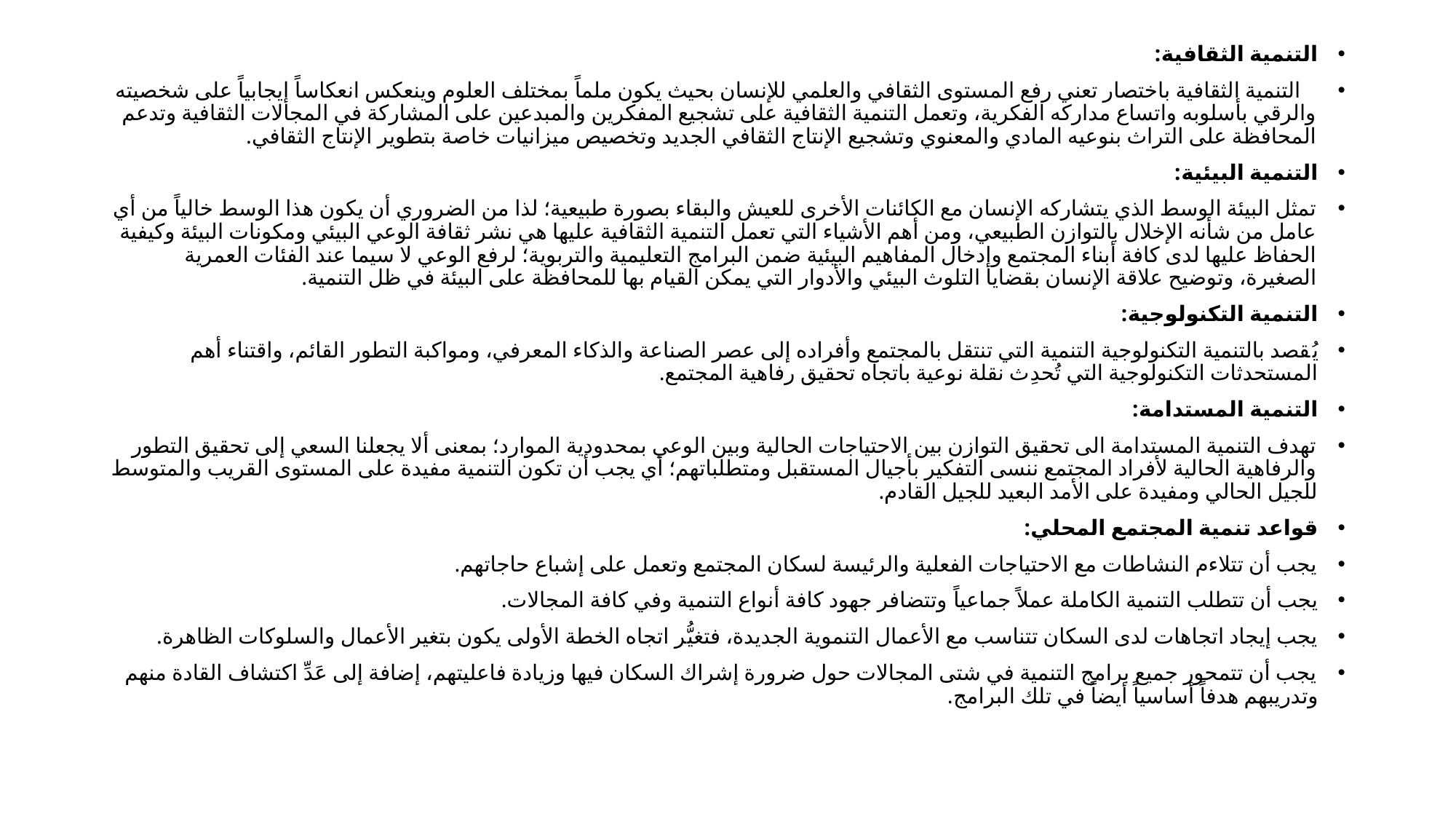

التنمية الثقافية:
   التنمية الثقافية باختصار تعني رفع المستوى الثقافي والعلمي للإنسان بحيث يكون ملماً بمختلف العلوم وينعكس انعكاساً إيجابياً على شخصيته والرقي بأسلوبه واتساع مداركه الفكرية، وتعمل التنمية الثقافية على تشجيع المفكرين والمبدعين على المشاركة في المجالات الثقافية وتدعم المحافظة على التراث بنوعيه المادي والمعنوي وتشجيع الإنتاج الثقافي الجديد وتخصيص ميزانيات خاصة بتطوير الإنتاج الثقافي.
التنمية البيئية:
تمثل البيئة الوسط الذي يتشاركه الإنسان مع الكائنات الأخرى للعيش والبقاء بصورة طبيعية؛ لذا من الضروري أن يكون هذا الوسط خالياً من أي عامل من شأنه الإخلال بالتوازن الطبيعي، ومن أهم الأشياء التي تعمل التنمية الثقافية عليها هي نشر ثقافة الوعي البيئي ومكونات البيئة وكيفية الحفاظ عليها لدى كافة أبناء المجتمع وإدخال المفاهيم البيئية ضمن البرامج التعليمية والتربوية؛ لرفع الوعي لا سيما عند الفئات العمرية الصغيرة، وتوضيح علاقة الإنسان بقضايا التلوث البيئي والأدوار التي يمكن القيام بها للمحافظة على البيئة في ظل التنمية.
التنمية التكنولوجية:
يُقصد بالتنمية التكنولوجية التنمية التي تنتقل بالمجتمع وأفراده إلى عصر الصناعة والذكاء المعرفي، ومواكبة التطور القائم، واقتناء أهم المستحدثات التكنولوجية التي تُحدِث نقلة نوعية باتجاه تحقيق رفاهية المجتمع.
التنمية المستدامة:
تهدف التنمية المستدامة الى تحقيق التوازن بين الاحتياجات الحالية وبين الوعي بمحدودية الموارد؛ بمعنى ألا يجعلنا السعي إلى تحقيق التطور والرفاهية الحالية لأفراد المجتمع ننسى التفكير بأجيال المستقبل ومتطلباتهم؛ أي يجب أن تكون التنمية مفيدة على المستوى القريب والمتوسط للجيل الحالي ومفيدة على الأمد البعيد للجيل القادم.
قواعد تنمية المجتمع المحلي:
يجب أن تتلاءم النشاطات مع الاحتياجات الفعلية والرئيسة لسكان المجتمع وتعمل على إشباع حاجاتهم.
يجب أن تتطلب التنمية الكاملة عملاً جماعياً وتتضافر جهود كافة أنواع التنمية وفي كافة المجالات.
يجب إيجاد اتجاهات لدى السكان تتناسب مع الأعمال التنموية الجديدة، فتغيُّر اتجاه الخطة الأولى يكون بتغير الأعمال والسلوكات الظاهرة.
يجب أن تتمحور جميع برامج التنمية في شتى المجالات حول ضرورة إشراك السكان فيها وزيادة فاعليتهم، إضافة إلى عَدِّ اكتشاف القادة منهم وتدريبهم هدفاً أساسياً أيضاً في تلك البرامج.